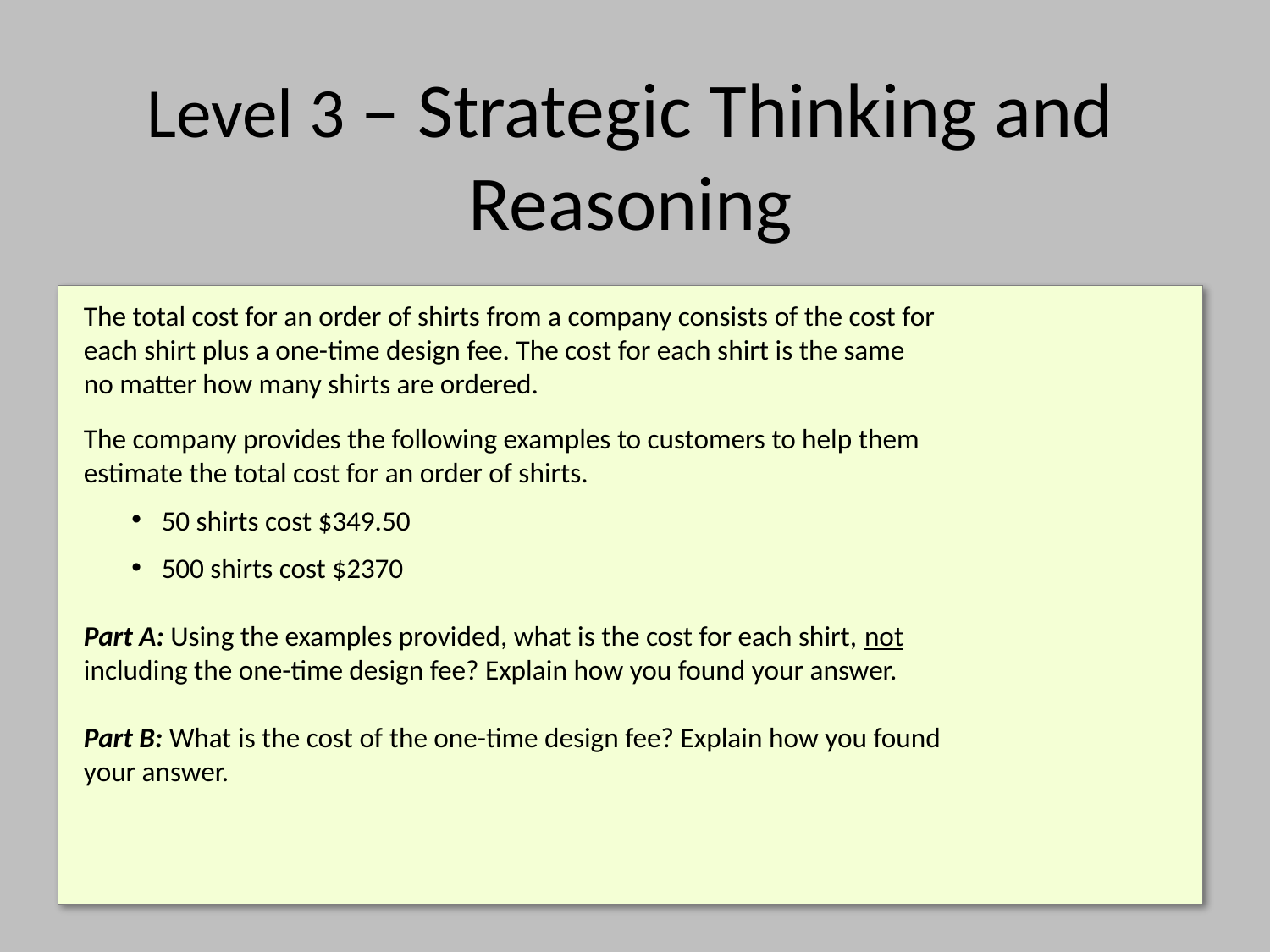

# Level 3 – Strategic Thinking and Reasoning

The total cost for an order of shirts from a company consists of the cost for
each shirt plus a one-time design fee. The cost for each shirt is the same
no matter how many shirts are ordered.
The company provides the following examples to customers to help them
estimate the total cost for an order of shirts.
50 shirts cost $349.50
500 shirts cost $2370

Part A: Using the examples provided, what is the cost for each shirt, not
including the one-time design fee? Explain how you found your answer.

Part B: What is the cost of the one-time design fee? Explain how you found
your answer.